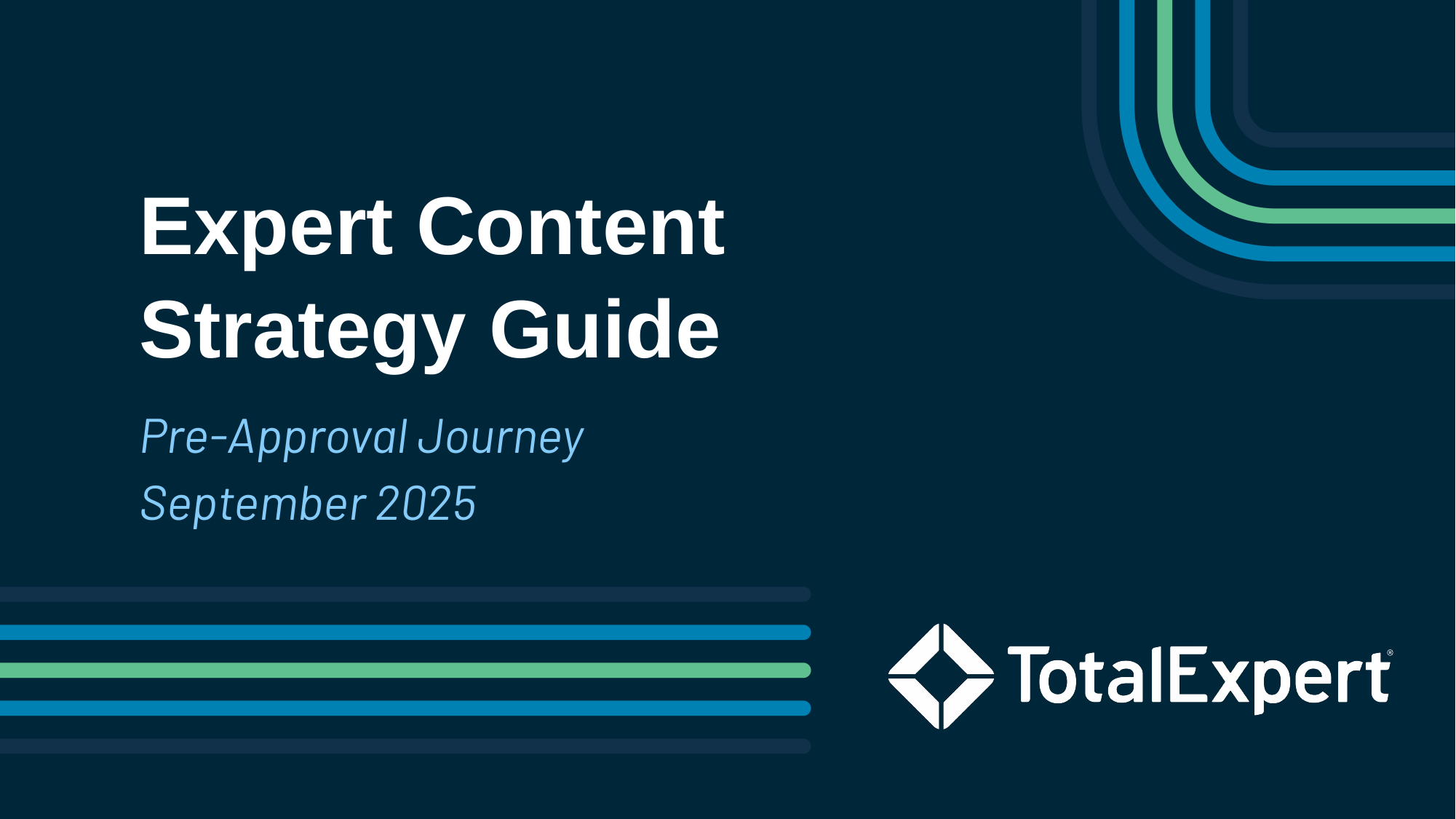

Expert Content
Strategy Guide
Pre-Approval Journey
September 2025